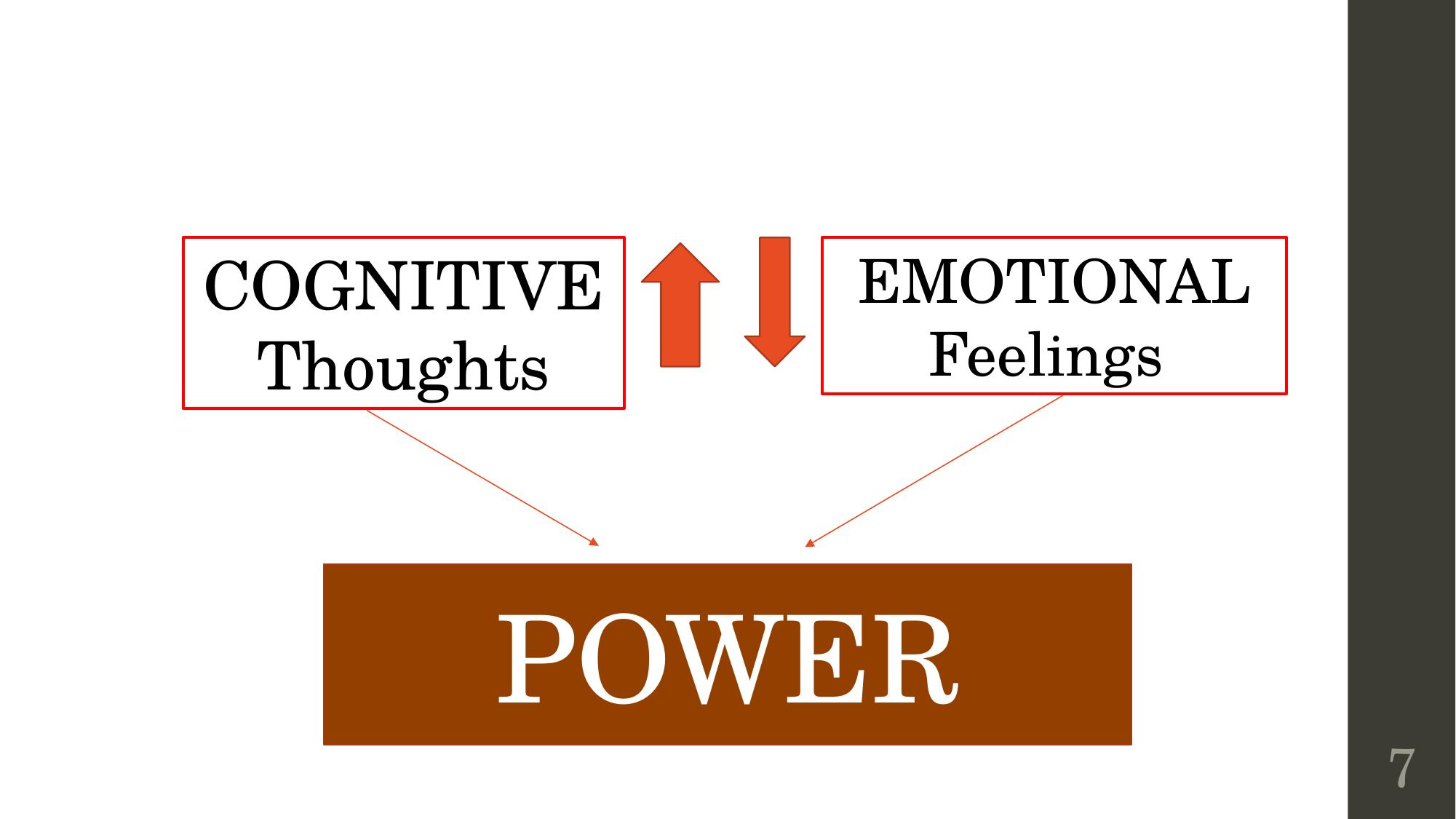

#
COGNITIVE
Thoughts

EMOTIONAL
Feelings

POWER
7